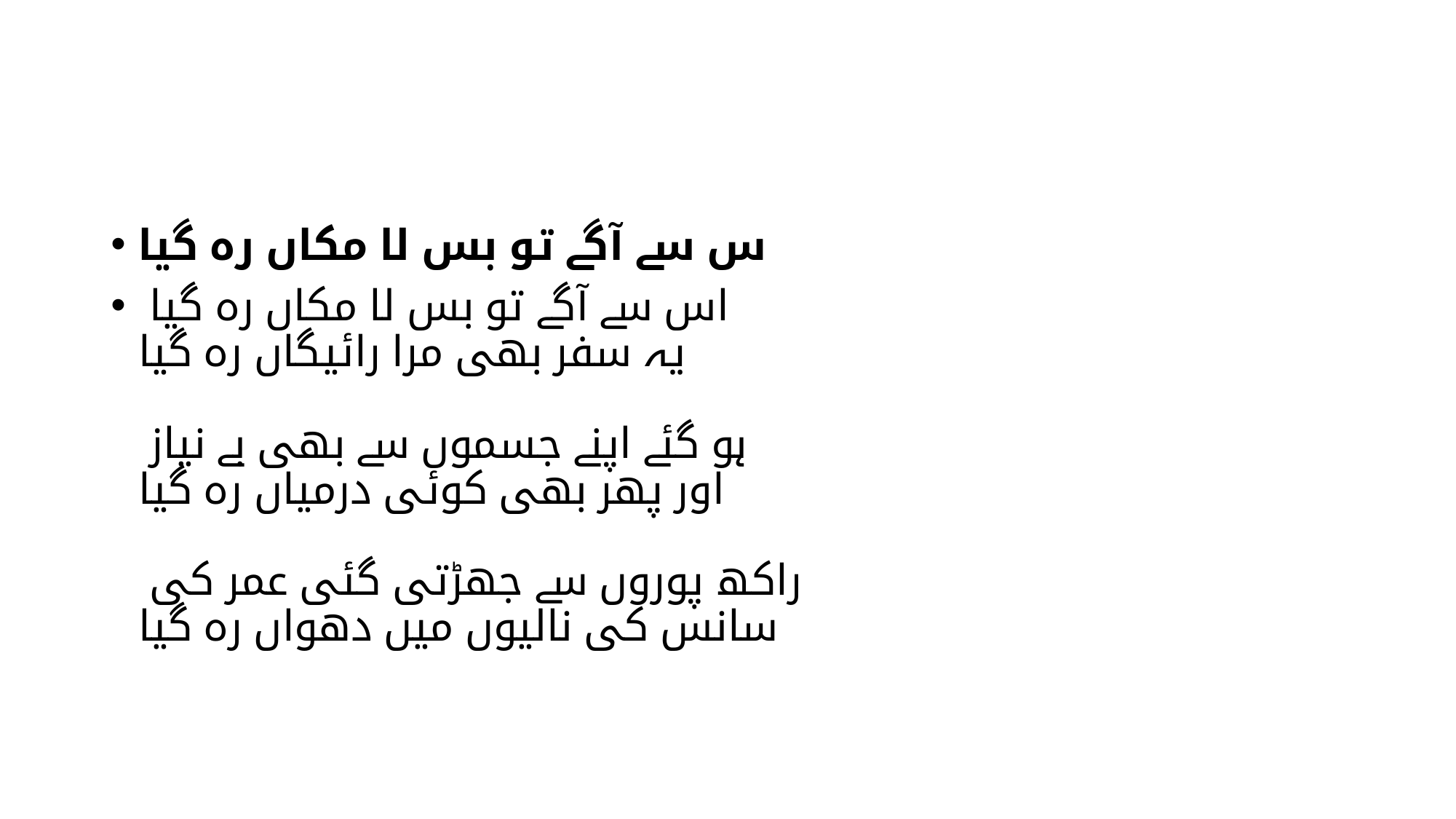

#
س سے آگے تو بس لا مکاں رہ گیا
اس سے آگے تو بس لا مکاں رہ گیا
یہ سفر بھی مرا رائیگاں رہ گیا
ہو گئے اپنے جسموں سے بھی بے نیاز
اور پھر بھی کوئی درمیاں رہ گیا
راکھ پوروں سے جھڑتی گئی عمر کی
سانس کی نالیوں میں دھواں رہ گیا